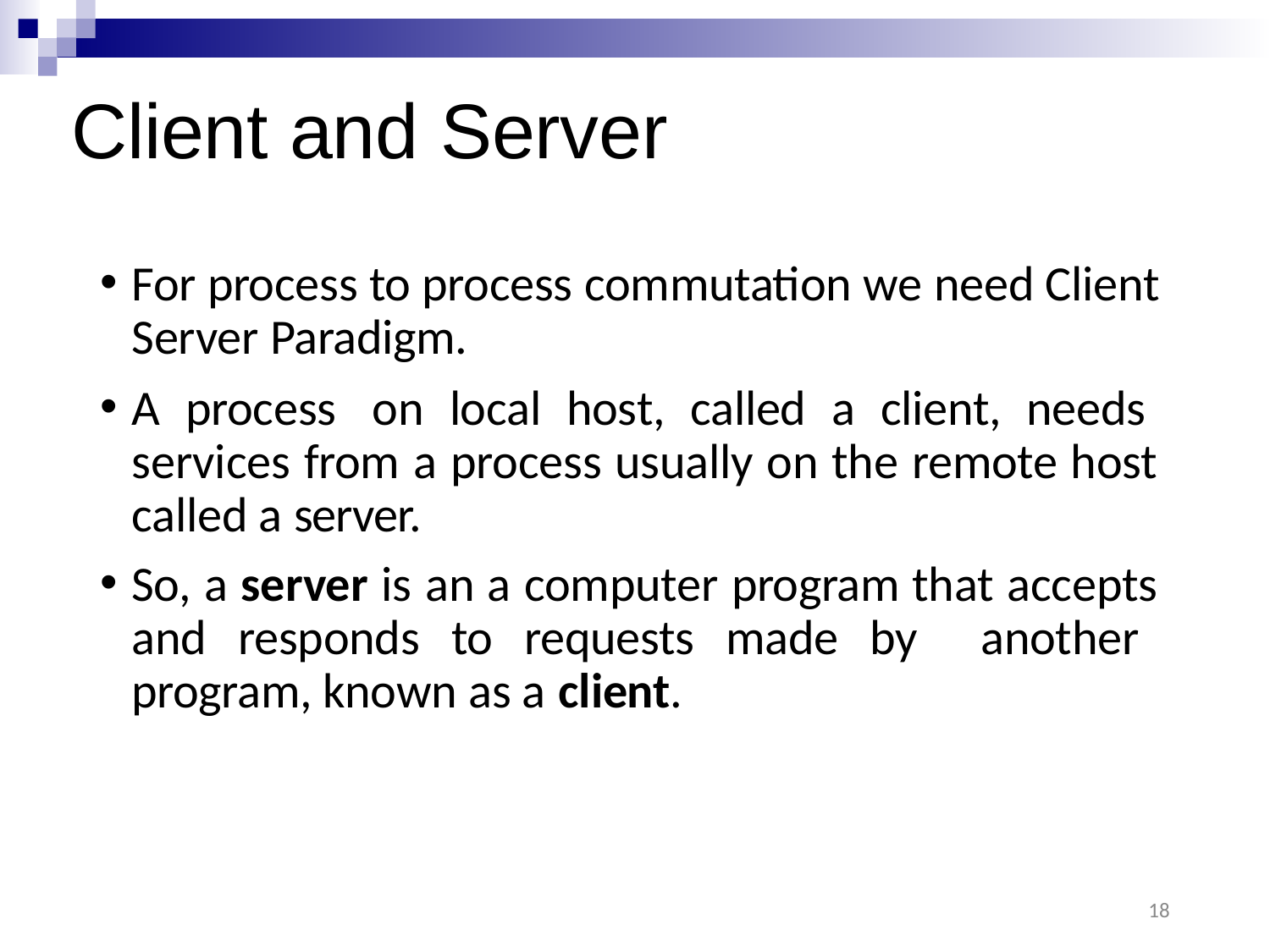

# Client and Server
For process to process commutation we need Client  Server Paradigm.
A process on local host, called a client, needs  services from a process usually on the remote host  called a server.
So, a server is an a computer program that accepts  and responds to requests made by  another  program, known as a client.
18